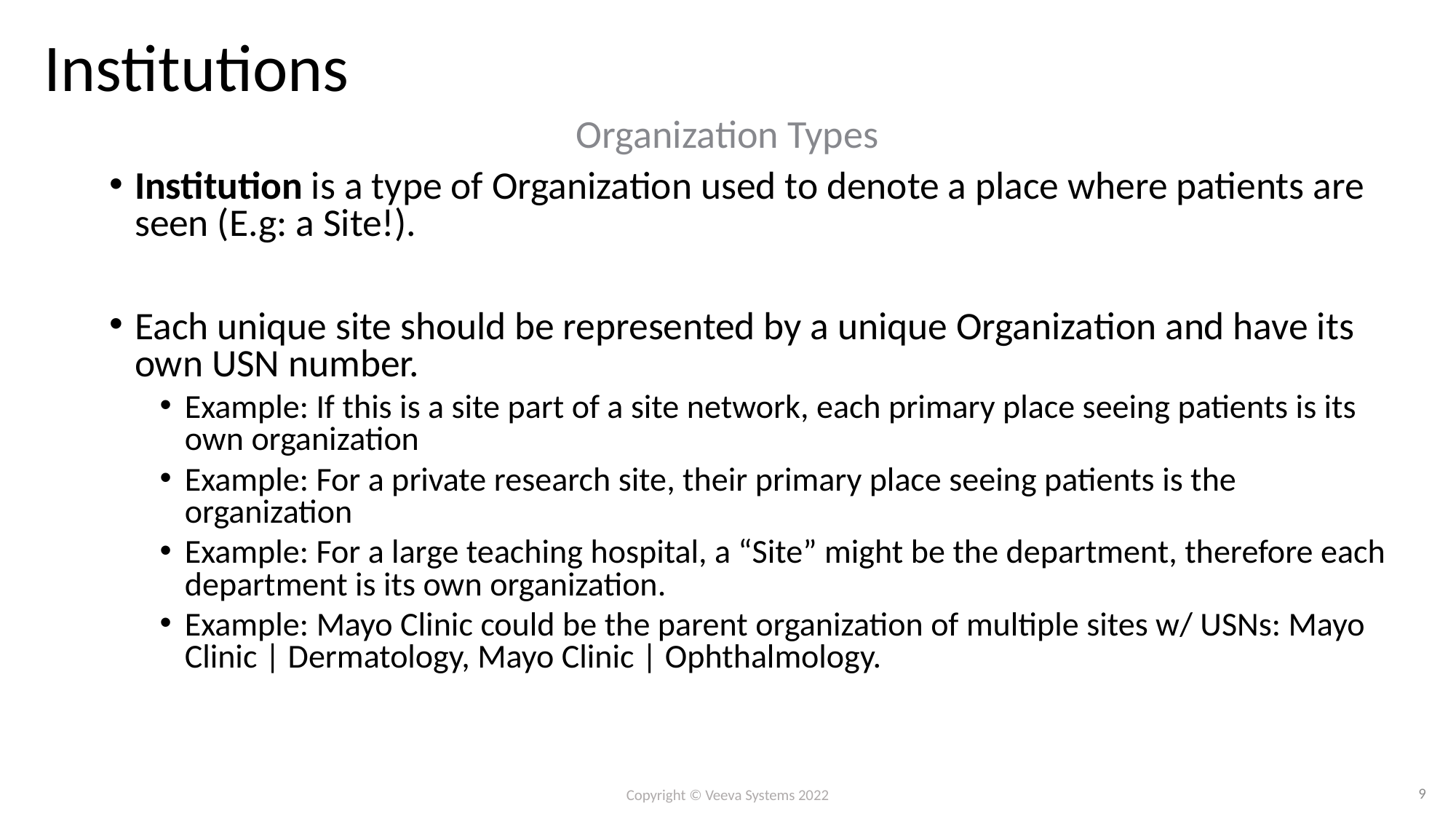

# Institutions
Organization Types
Institution is a type of Organization used to denote a place where patients are seen (E.g: a Site!).

Each unique site should be represented by a unique Organization and have its own USN number.
Example: If this is a site part of a site network, each primary place seeing patients is its own organization
Example: For a private research site, their primary place seeing patients is the organization
Example: For a large teaching hospital, a “Site” might be the department, therefore each department is its own organization.
Example: Mayo Clinic could be the parent organization of multiple sites w/ USNs: Mayo Clinic | Dermatology, Mayo Clinic | Ophthalmology.